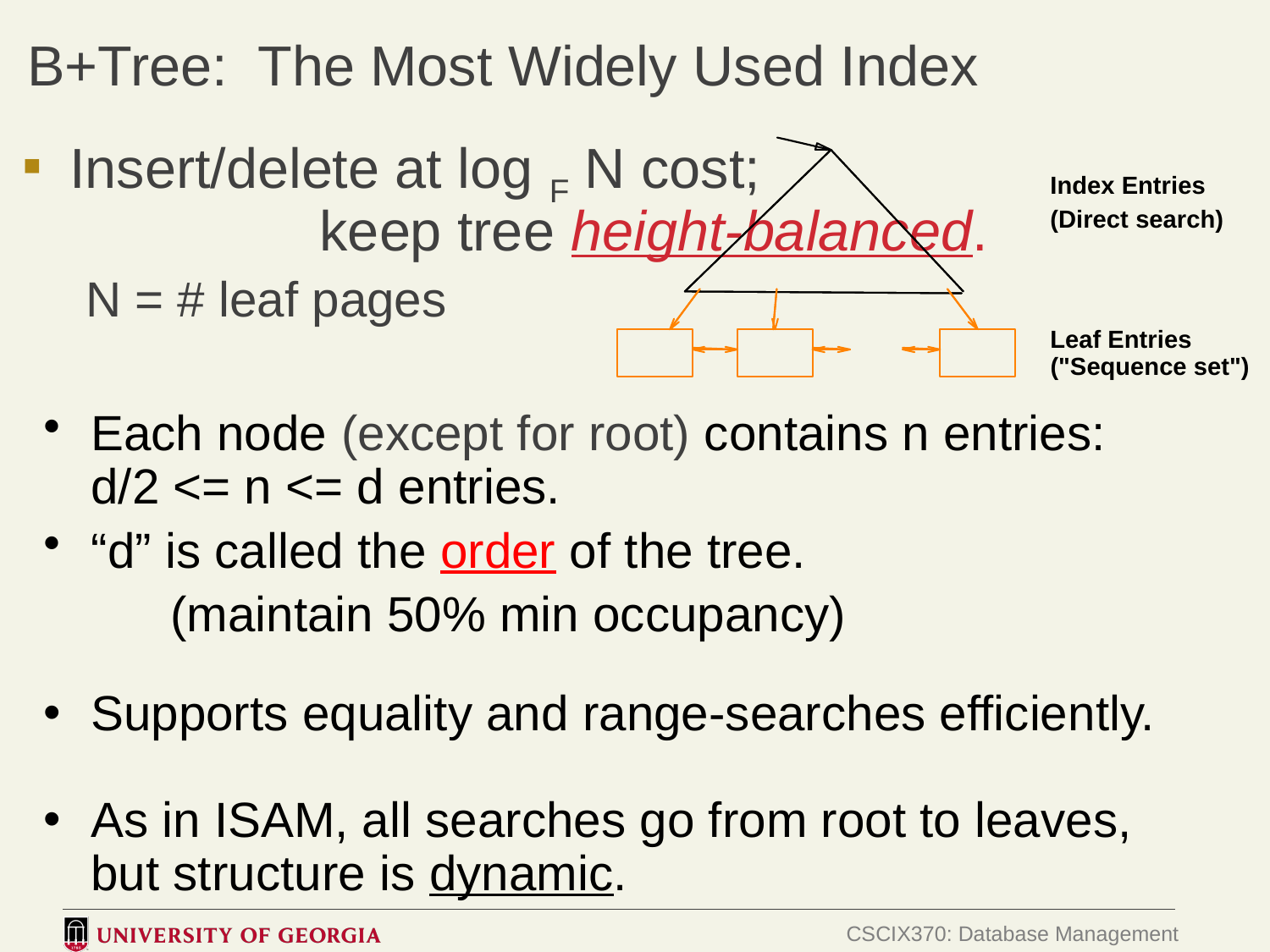

# B+Tree:  The Most Widely Used Index
Insert/delete at log F N cost;                                     keep tree height-balanced.
N = # leaf pages

Index Entries
(Direct search)

Leaf Entries

("Sequence set")

Each node (except for root) contains n entries:    d/2 <= n <= d entries.
“d” is called the order of the tree.
(maintain 50% min occupancy)

Supports equality and range-searches efficiently.

As in ISAM, all searches go from root to leaves, but structure is dynamic.